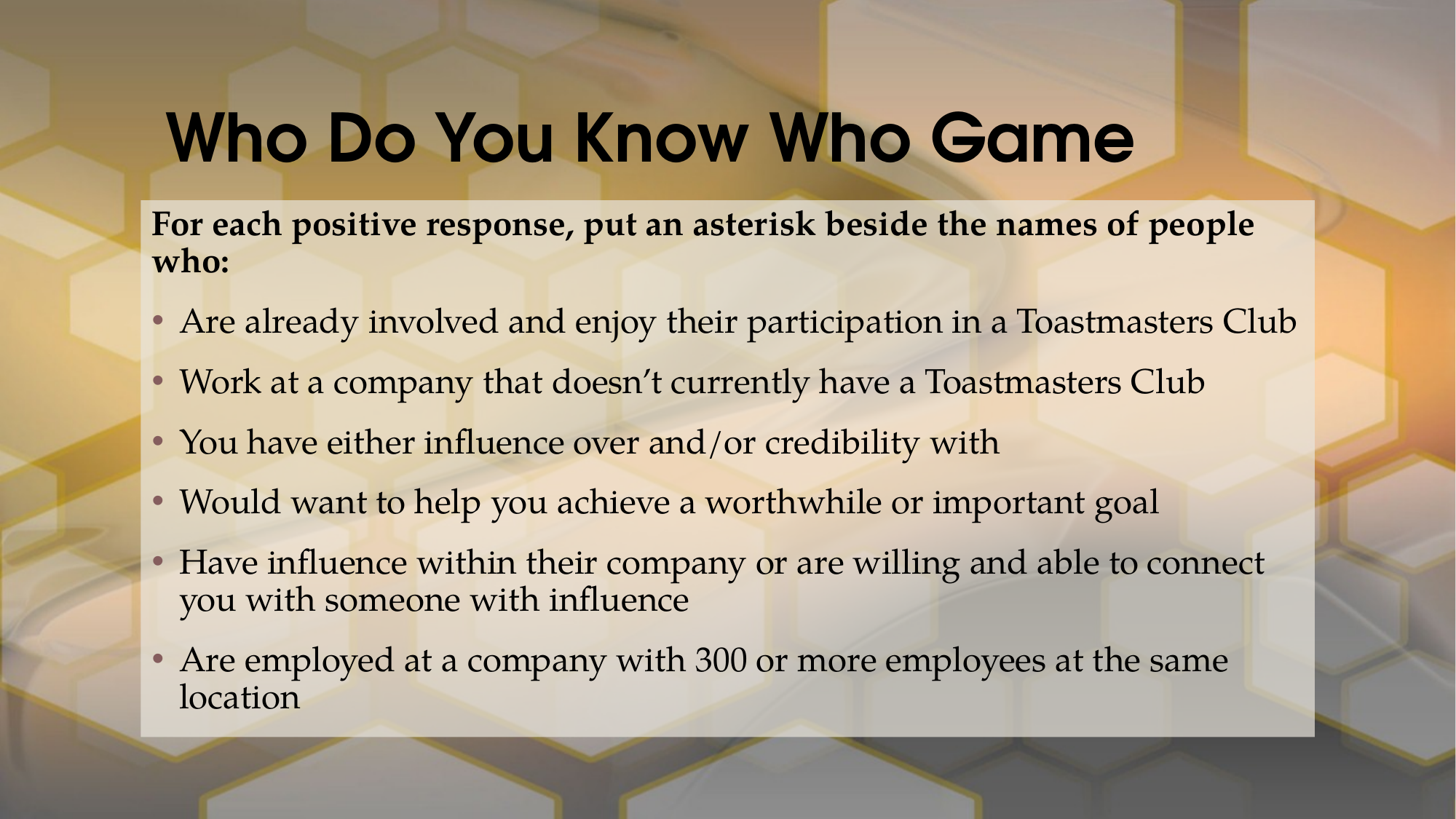

# Who Do You Know Who Game
For each positive response, put an asterisk beside the names of people who:
Are already involved and enjoy their participation in a Toastmasters Club
Work at a company that doesn’t currently have a Toastmasters Club
You have either influence over and/or credibility with
Would want to help you achieve a worthwhile or important goal
Have influence within their company or are willing and able to connect you with someone with influence
Are employed at a company with 300 or more employees at the same location